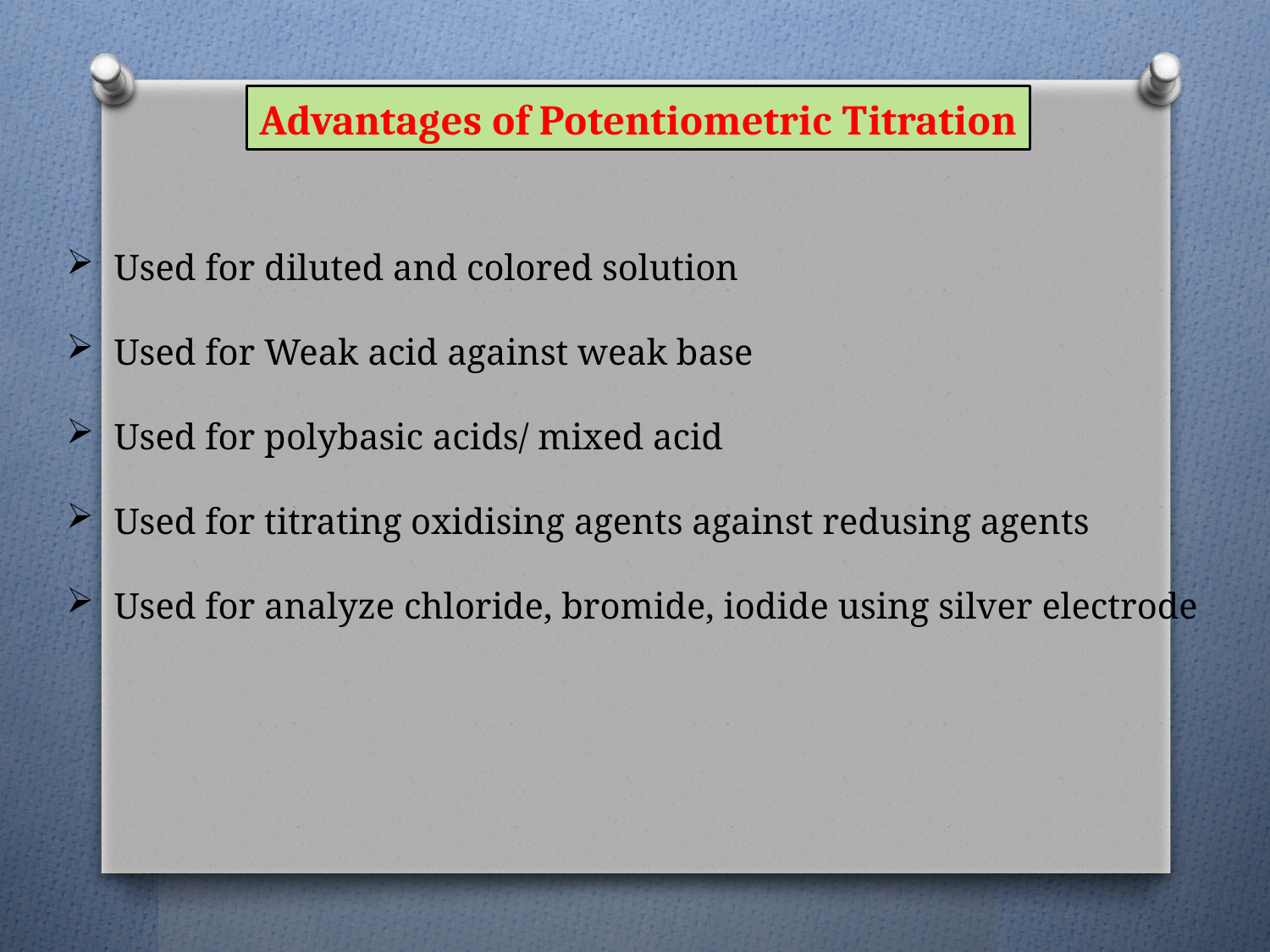

Advantages of Potentiometric Titration
Used for diluted and colored solution
Used for Weak acid against weak base
Used for polybasic acids/ mixed acid
Used for titrating oxidising agents against redusing agents
Used for analyze chloride, bromide, iodide using silver electrode